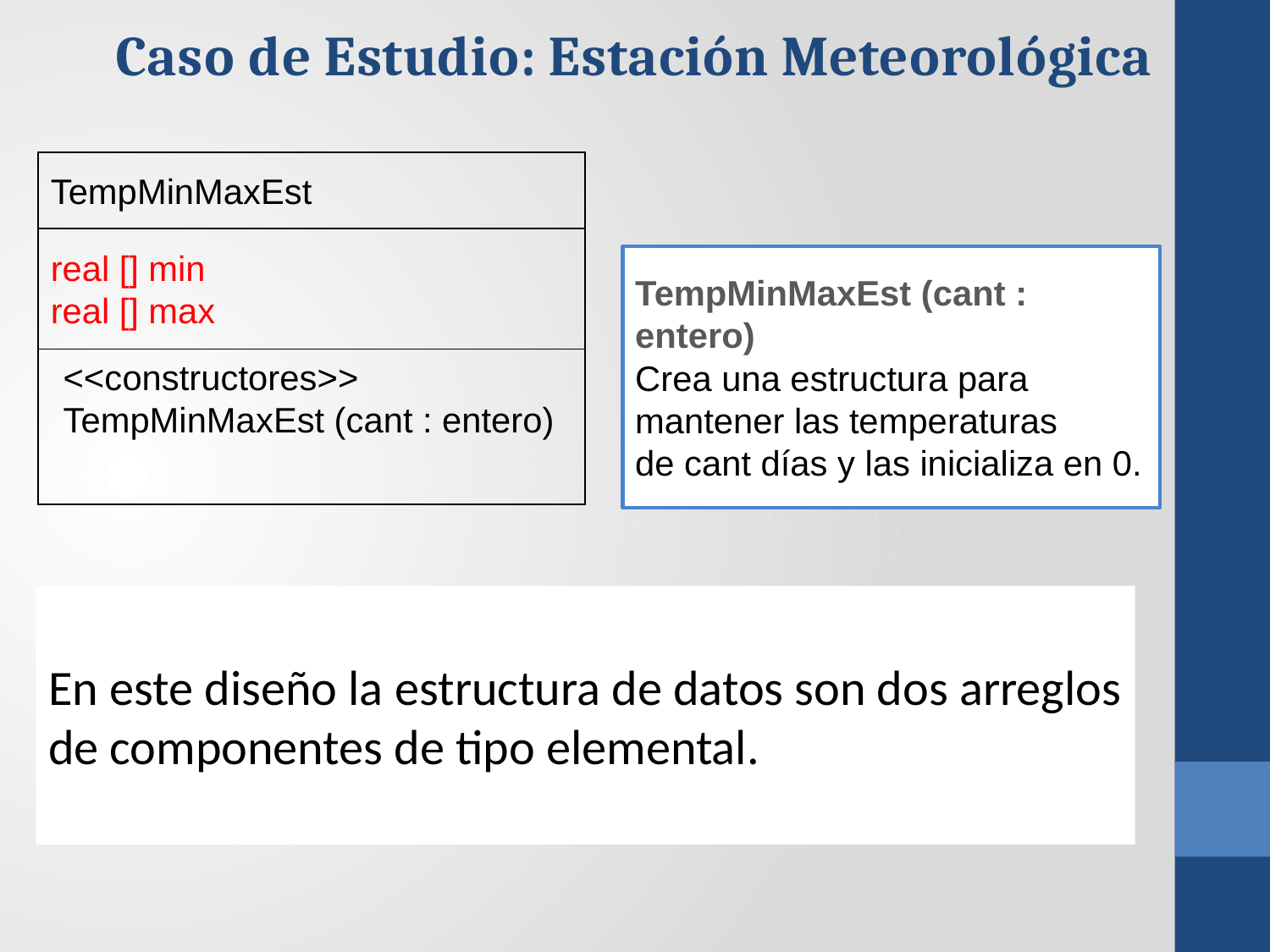

Caso de Estudio: Estación Meteorológica
TempMinMaxEst
real [] min
real [] max
TempMinMaxEst (cant : entero)
Crea una estructura para  mantener las temperaturas
de cant días y las inicializa en 0.

<<constructores>>
TempMinMaxEst (cant : entero)

En este diseño la estructura de datos son dos arreglos de componentes de tipo elemental.